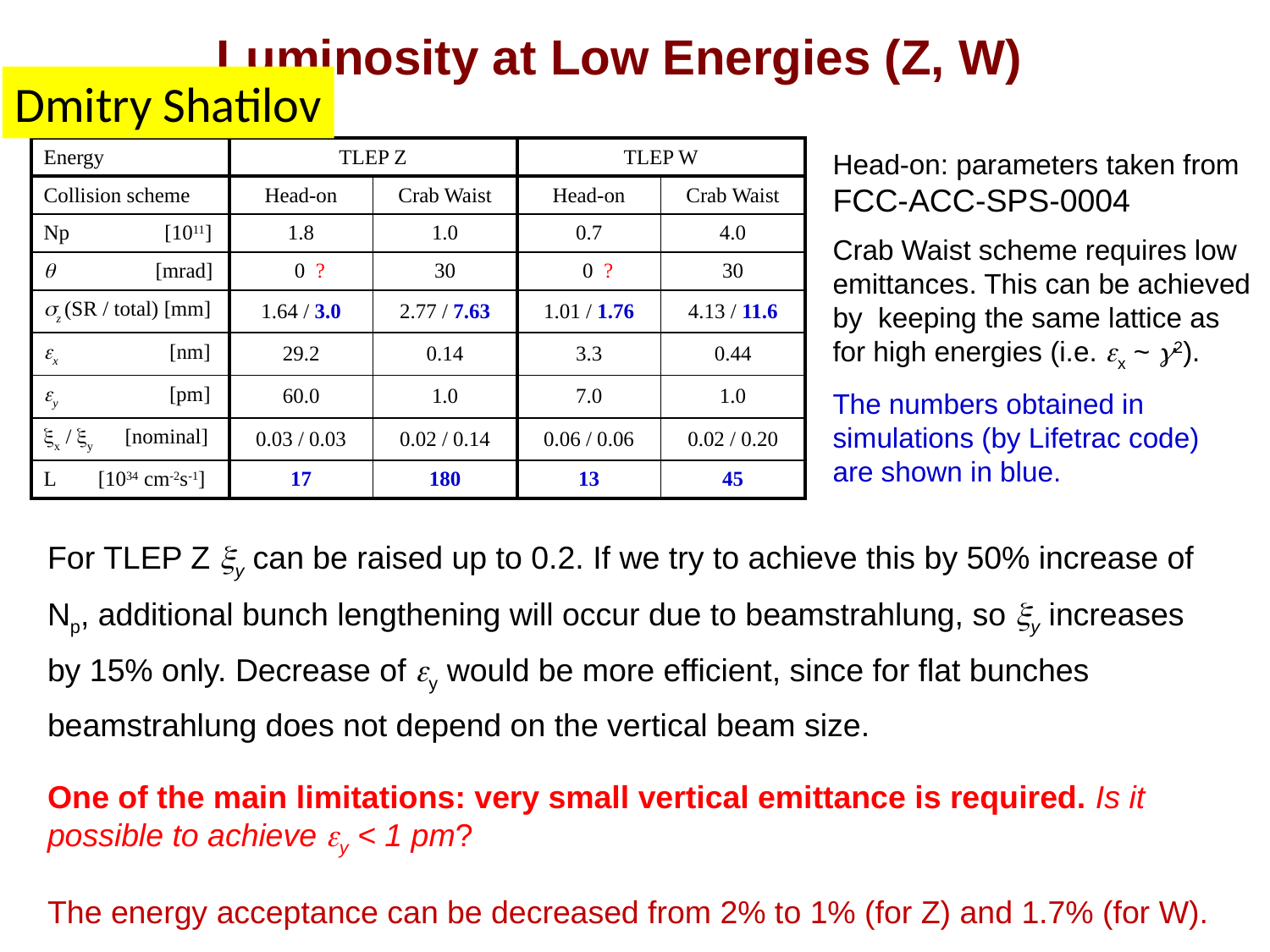

Luminosity at Low Energies (Z, W)
Dmitry Shatilov
| Energy | TLEP Z |  | TLEP W |  |
| --- | --- | --- | --- | --- |
| Collision scheme | Head-on | Crab Waist | Head-on | Crab Waist |
| Np [1011] | 1.8 | 1.0 | 0.7 | 4.0 |
| θ [mrad] | 0 ? | 30 | 0 ? | 30 |
| σz (SR / total) [mm] | 1.64 / 3.0 | 2.77 / 7.63 | 1.01 / 1.76 | 4.13 / 11.6 |
| εx [nm] | 29.2 | 0.14 | 3.3 | 0.44 |
| εy [pm] | 60.0 | 1.0 | 7.0 | 1.0 |
| ξx / ξy [nominal] | 0.03 / 0.03 | 0.02 / 0.14 | 0.06 / 0.06 | 0.02 / 0.20 |
| L [1034 cm-2s-1] | 17 | 180 | 13 | 45 |
Head-on: parameters taken from FCC-ACC-SPS-0004
Crab Waist scheme requires low emittances. This can be achieved by  keeping the same lattice as for high energies (i.e. εx ~ γ2).
The numbers obtained in simulations (by Lifetrac code)   are shown in blue.
For TLEP Z ξy can be raised up to 0.2. If we try to achieve this by 50% increase of Np, additional bunch lengthening will occur due to beamstrahlung, so ξy increases by 15% only. Decrease of εy would be more efficient, since for flat bunches beamstrahlung does not depend on the vertical beam size.

One of the main limitations: very small vertical emittance is required. Is it possible to achieve εy < 1 pm?

The energy acceptance can be decreased from 2% to 1% (for Z) and 1.7% (for W).